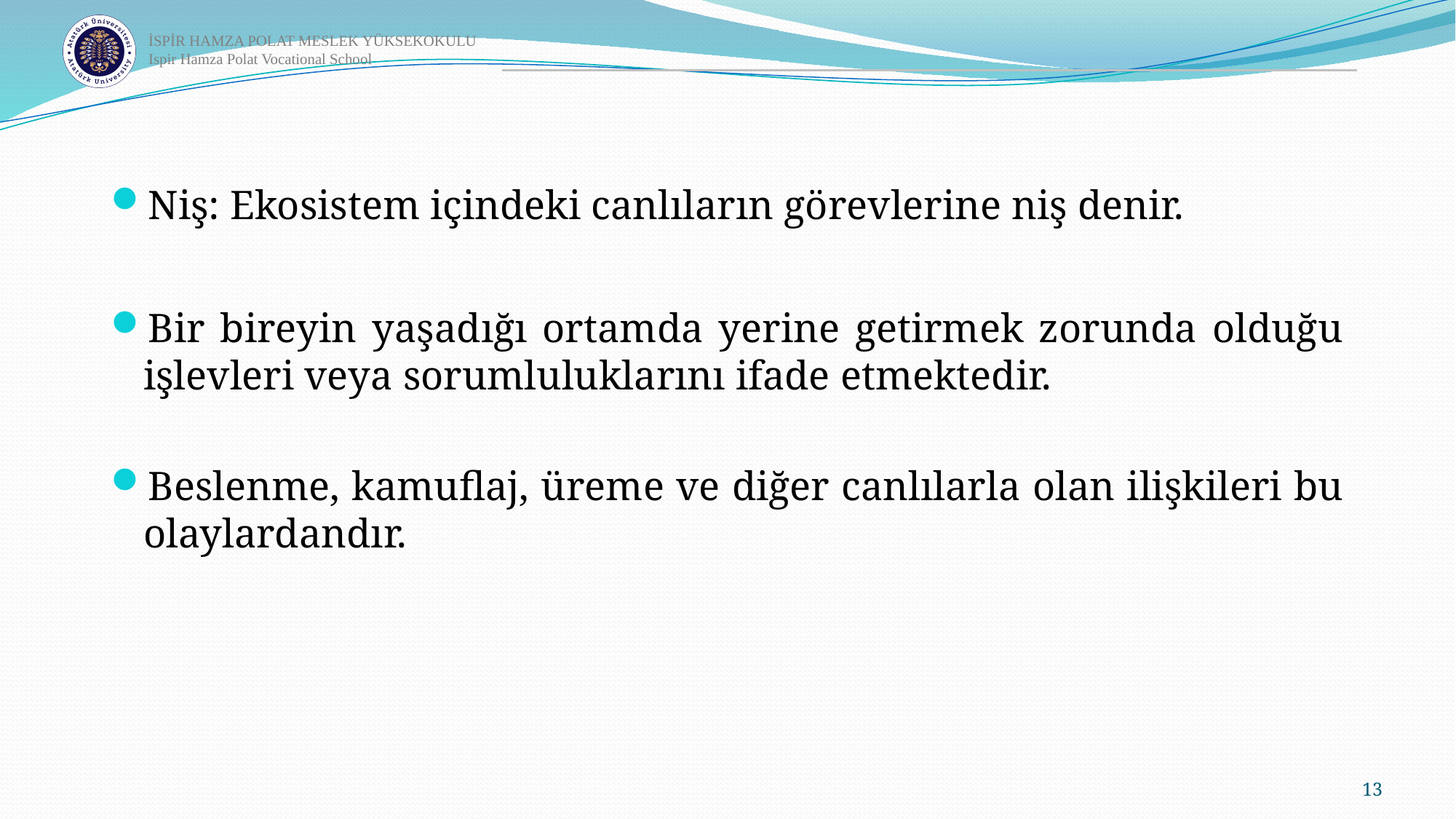

Niş: Ekosistem içindeki canlıların görevlerine niş denir.

Bir bireyin yaşadığı ortamda yerine getirmek zorunda olduğu işlevleri veya sorumluluklarını ifade etmektedir.

Beslenme, kamuflaj, üreme ve diğer canlılarla olan ilişkileri bu olaylardandır.

13